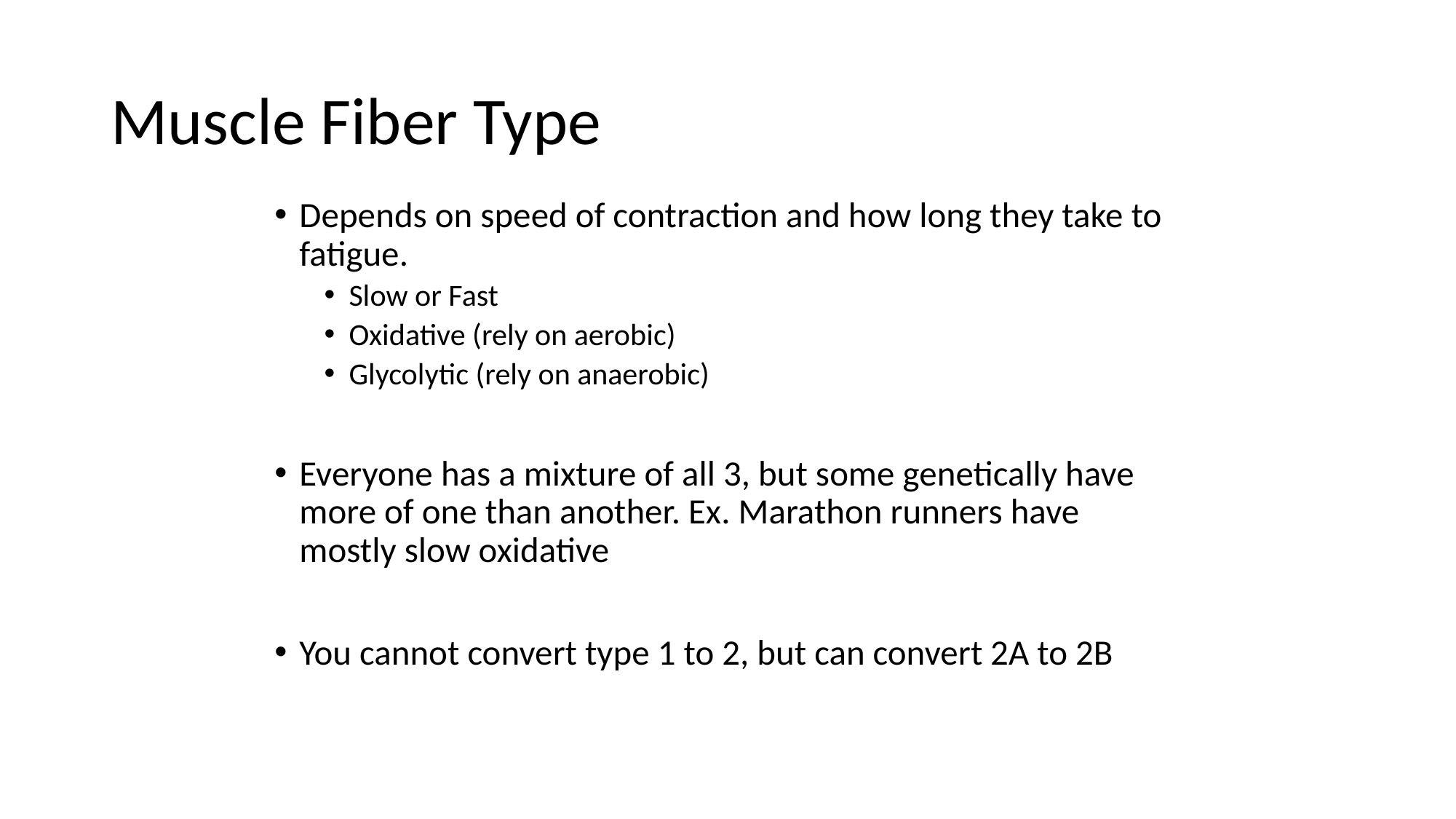

# Muscle Fiber Type
Depends on speed of contraction and how long they take to fatigue.
Slow or Fast
Oxidative (rely on aerobic)
Glycolytic (rely on anaerobic)

Everyone has a mixture of all 3, but some genetically have more of one than another. Ex. Marathon runners have mostly slow oxidative

You cannot convert type 1 to 2, but can convert 2A to 2B